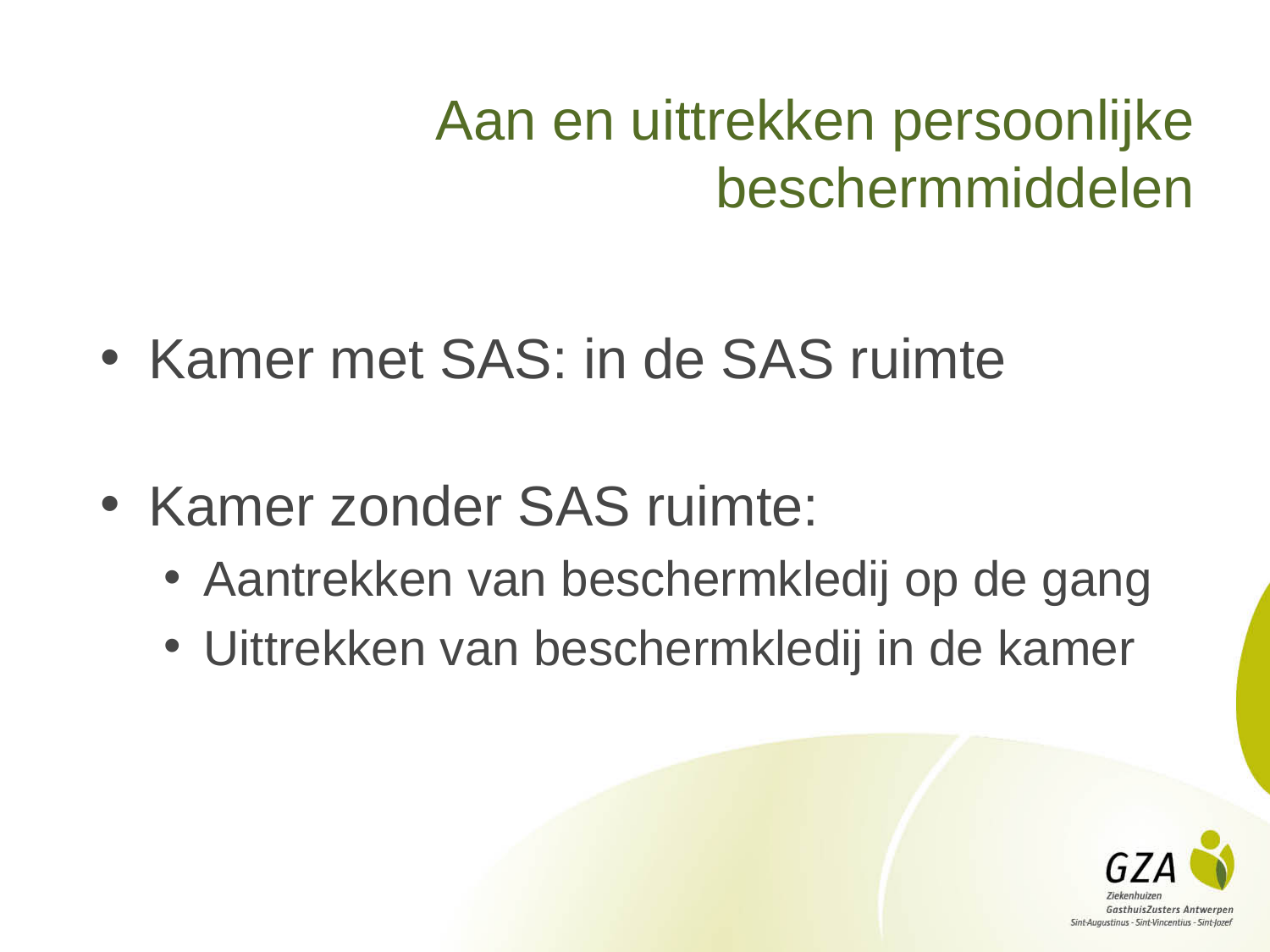

# Aan en uittrekken persoonlijke beschermmiddelen
Kamer met SAS: in de SAS ruimte
Kamer zonder SAS ruimte:
Aantrekken van beschermkledij op de gang
Uittrekken van beschermkledij in de kamer
65